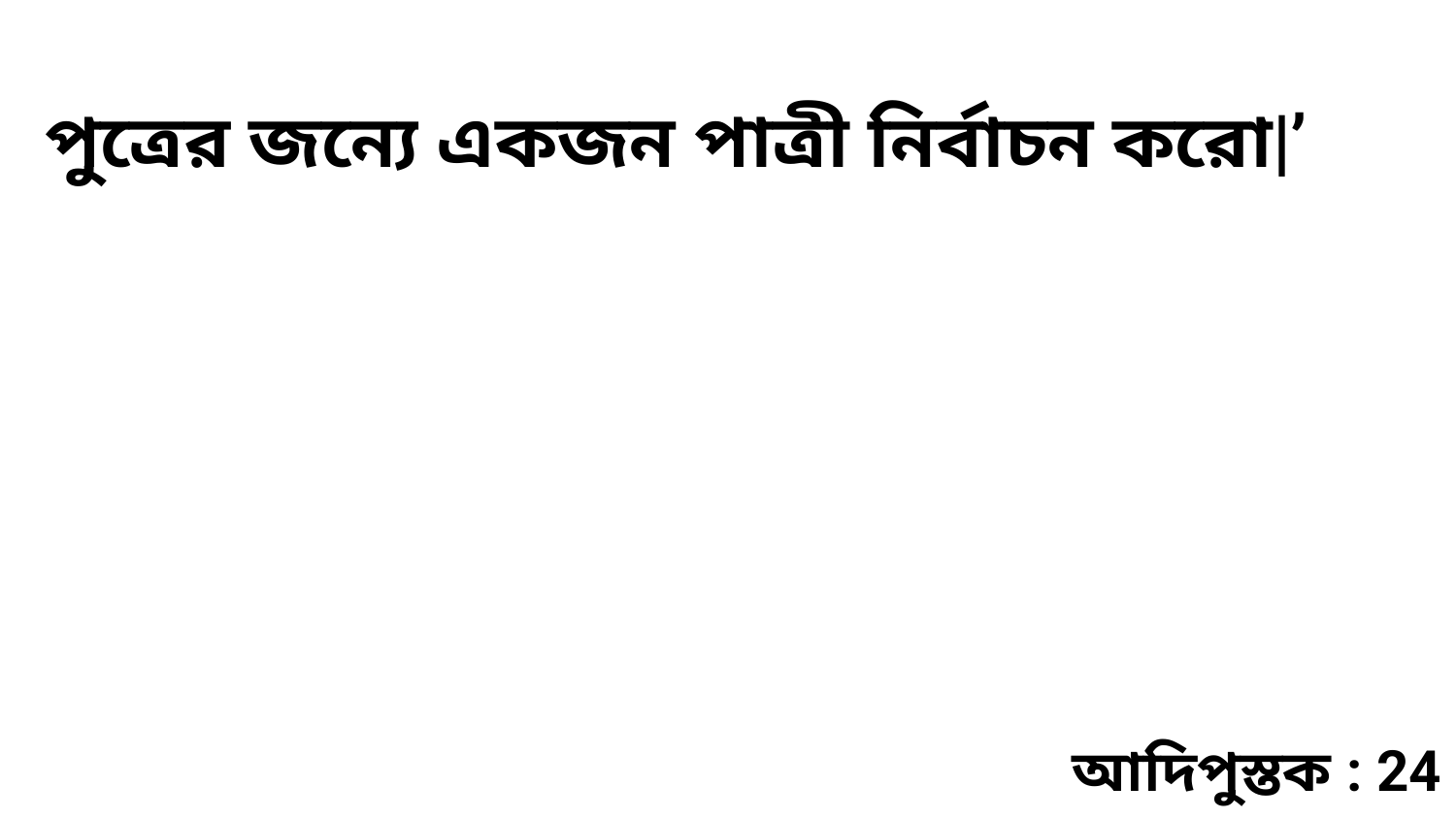

পুত্রের জন্যে একজন পাত্রী নির্বাচন করো|’
আদিপুস্তক : 24